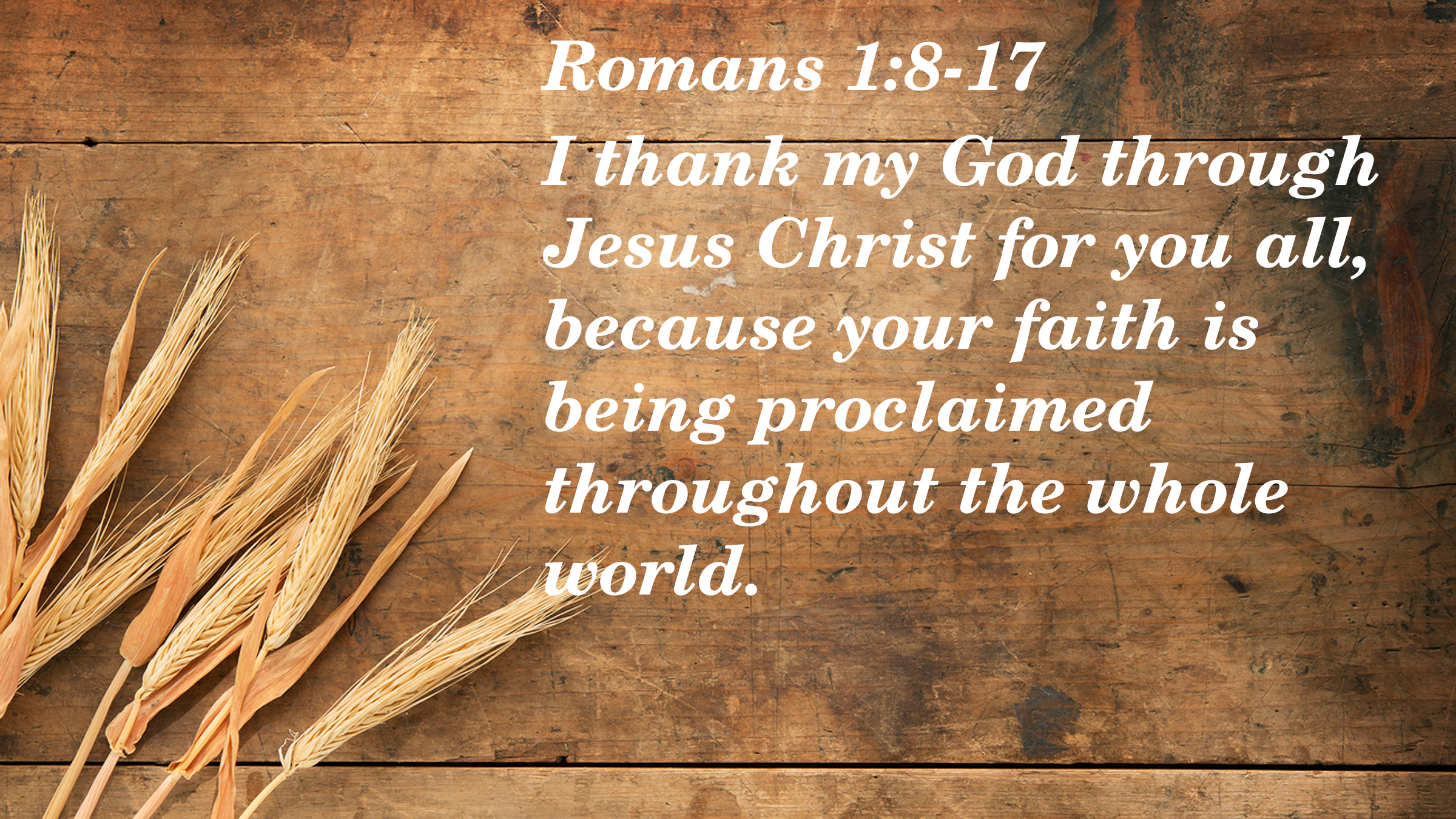

Romans 1:8-17
I thank my God through Jesus Christ for you all, because your faith is being proclaimed throughout the whole world.